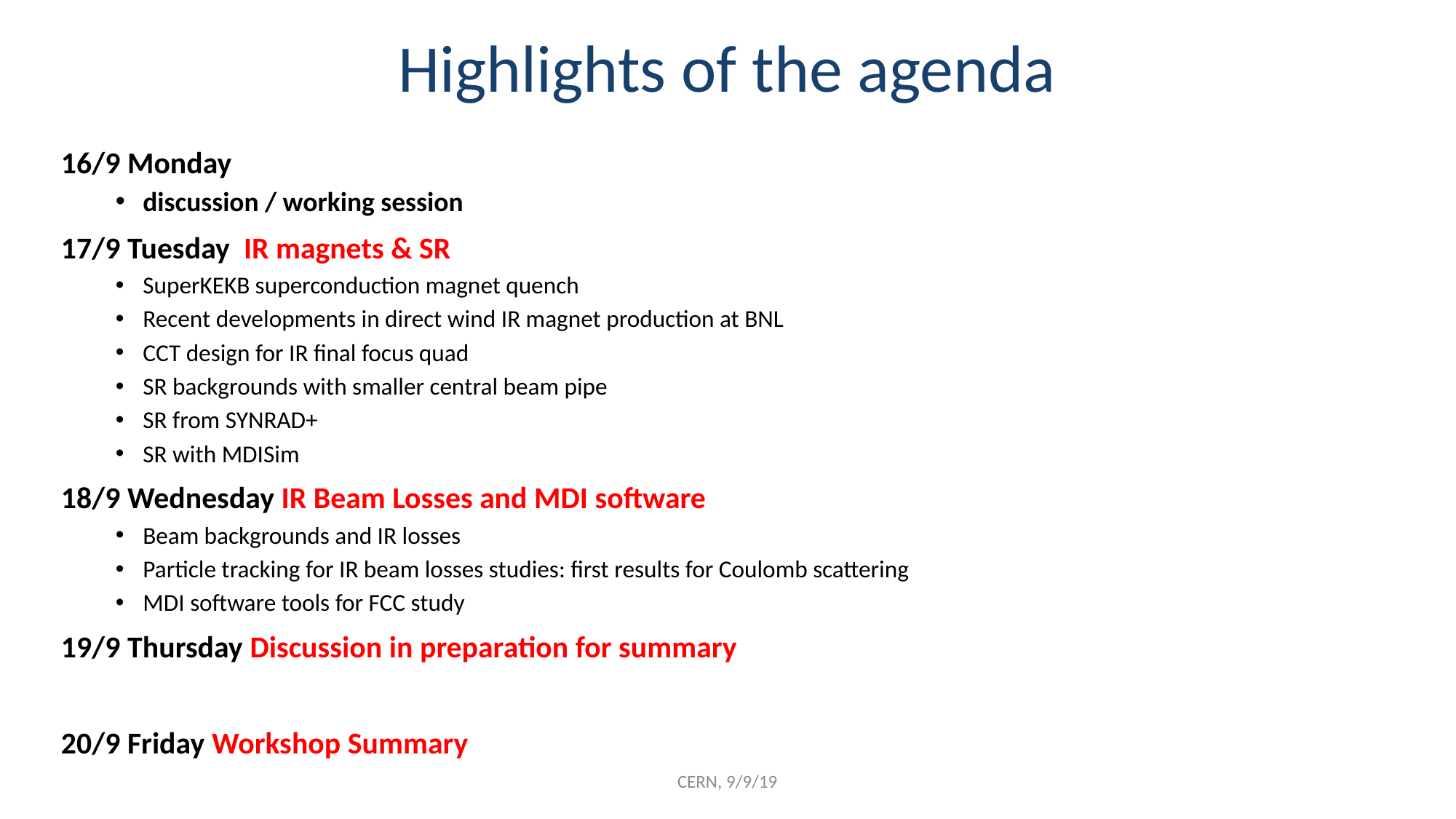

# Highlights of the agenda
16/9 Monday
discussion / working session
17/9 Tuesday  IR magnets & SR
SuperKEKB superconduction magnet quench
Recent developments in direct wind IR magnet production at BNL
CCT design for IR final focus quad
SR backgrounds with smaller central beam pipe
SR from SYNRAD+
SR with MDISim
18/9 Wednesday IR Beam Losses and MDI software
Beam backgrounds and IR losses
Particle tracking for IR beam losses studies: first results for Coulomb scattering
MDI software tools for FCC study
19/9 Thursday Discussion in preparation for summary

20/9 Friday Workshop Summary
CERN, 9/9/19